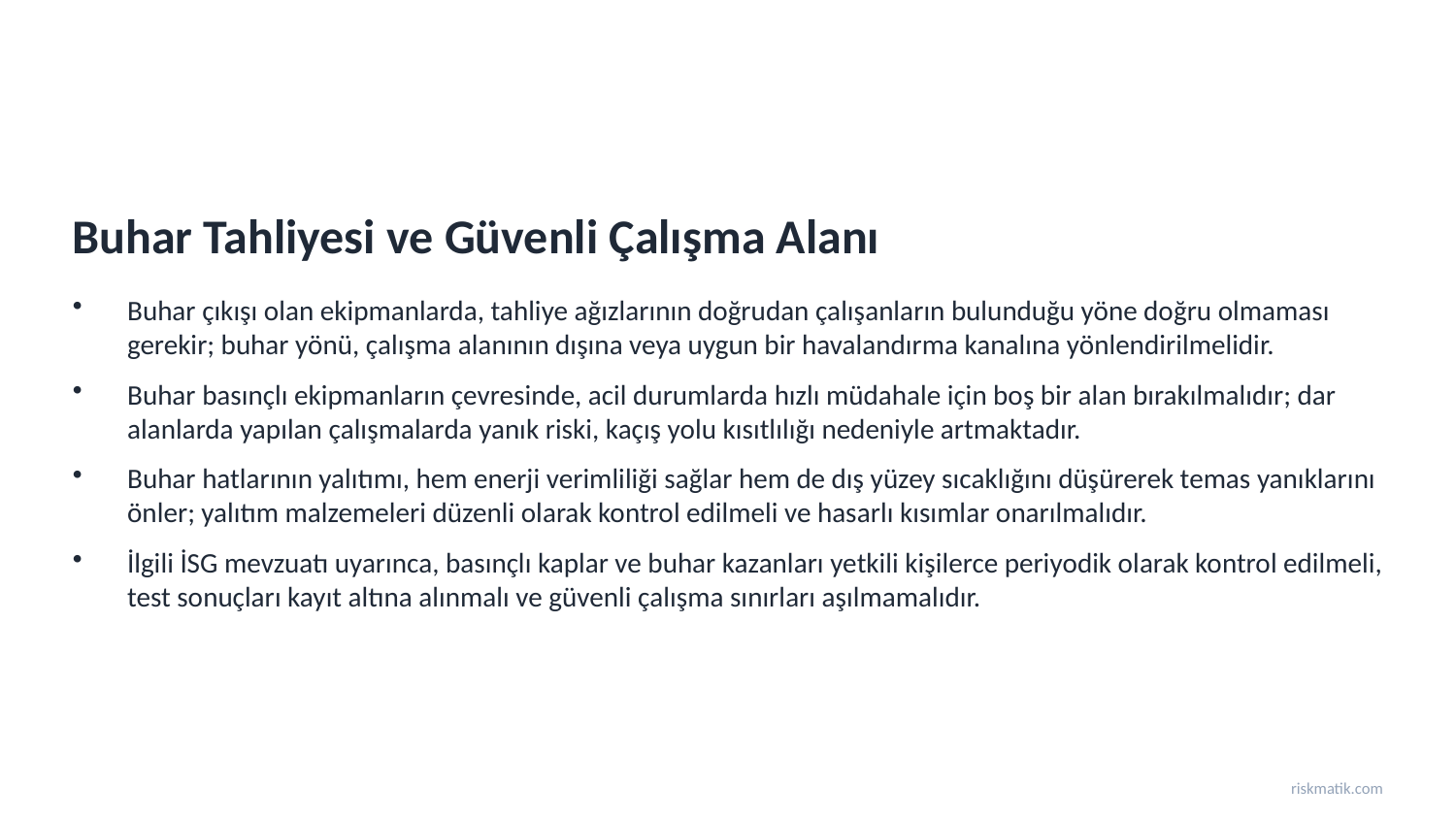

Buhar Tahliyesi ve Güvenli Çalışma Alanı
Buhar çıkışı olan ekipmanlarda, tahliye ağızlarının doğrudan çalışanların bulunduğu yöne doğru olmaması gerekir; buhar yönü, çalışma alanının dışına veya uygun bir havalandırma kanalına yönlendirilmelidir.
Buhar basınçlı ekipmanların çevresinde, acil durumlarda hızlı müdahale için boş bir alan bırakılmalıdır; dar alanlarda yapılan çalışmalarda yanık riski, kaçış yolu kısıtlılığı nedeniyle artmaktadır.
Buhar hatlarının yalıtımı, hem enerji verimliliği sağlar hem de dış yüzey sıcaklığını düşürerek temas yanıklarını önler; yalıtım malzemeleri düzenli olarak kontrol edilmeli ve hasarlı kısımlar onarılmalıdır.
İlgili İSG mevzuatı uyarınca, basınçlı kaplar ve buhar kazanları yetkili kişilerce periyodik olarak kontrol edilmeli, test sonuçları kayıt altına alınmalı ve güvenli çalışma sınırları aşılmamalıdır.
riskmatik.com